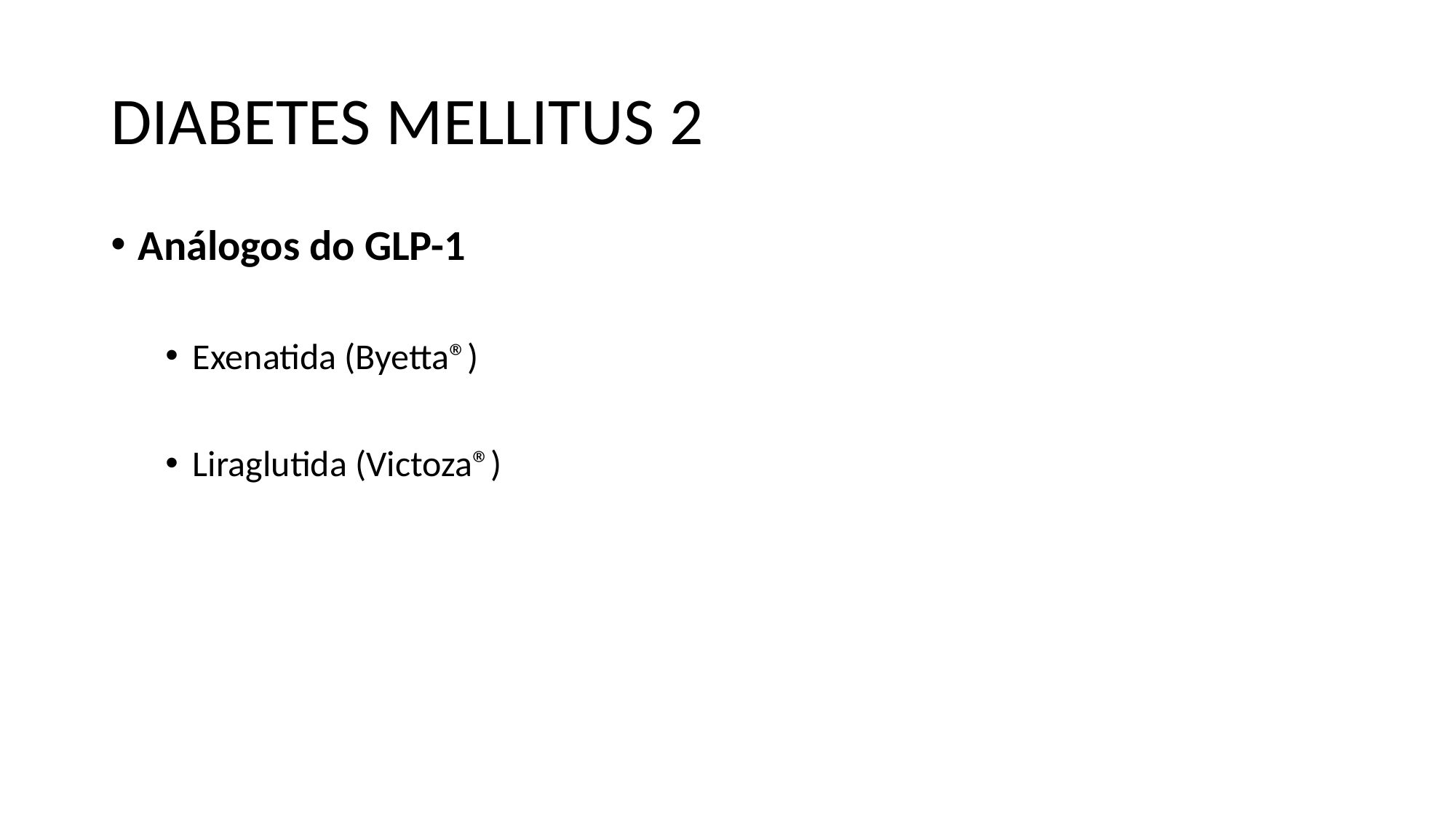

# DIABETES MELLITUS 2
Análogos do GLP-1

Exenatida (Byetta®)

Liraglutida (Victoza®)